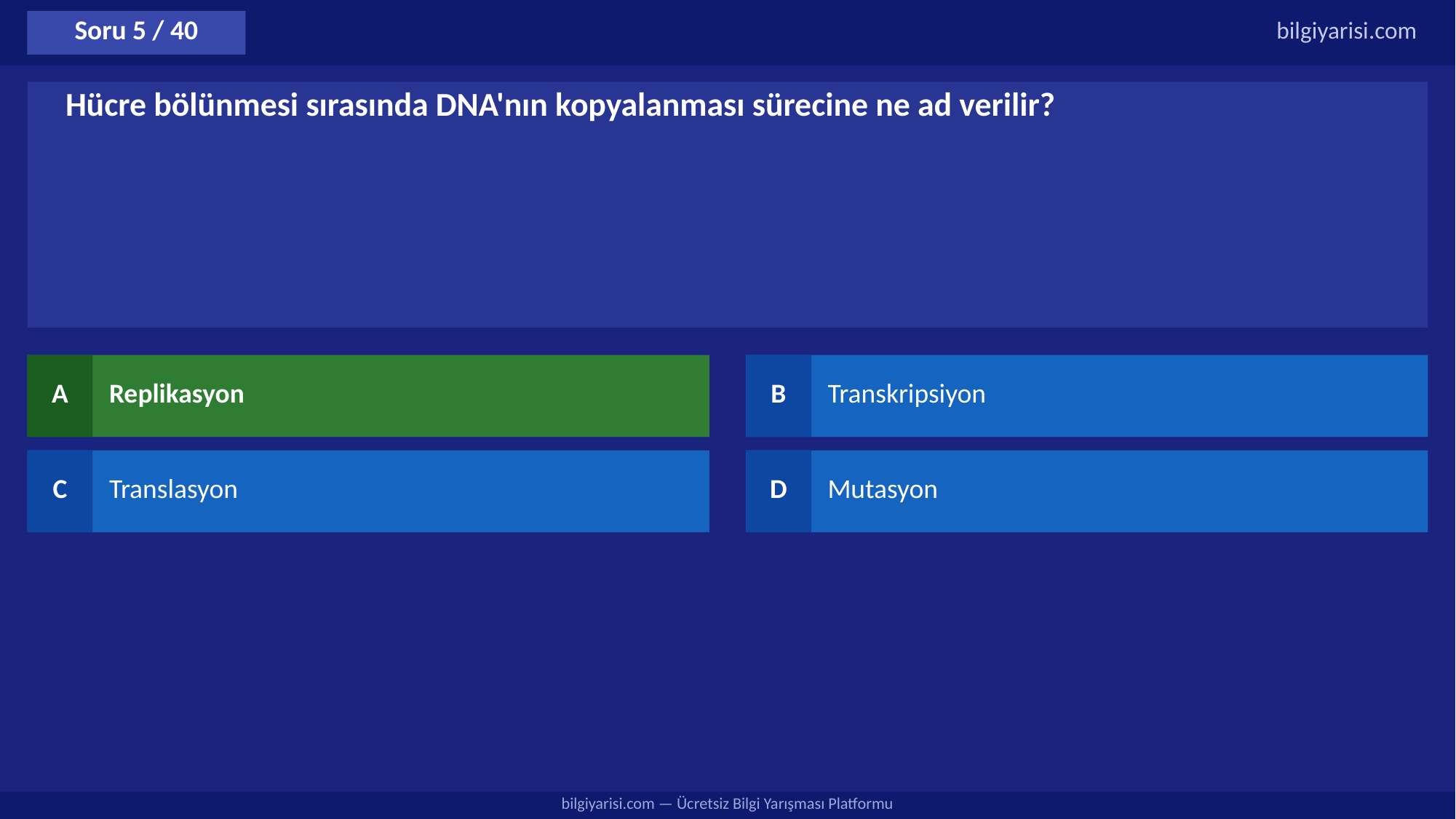

Soru 5 / 40
bilgiyarisi.com

Hücre bölünmesi sırasında DNA'nın kopyalanması sürecine ne ad verilir?

A
Replikasyon

B
Transkripsiyon

C
Translasyon

D
Mutasyon
bilgiyarisi.com — Ücretsiz Bilgi Yarışması Platformu